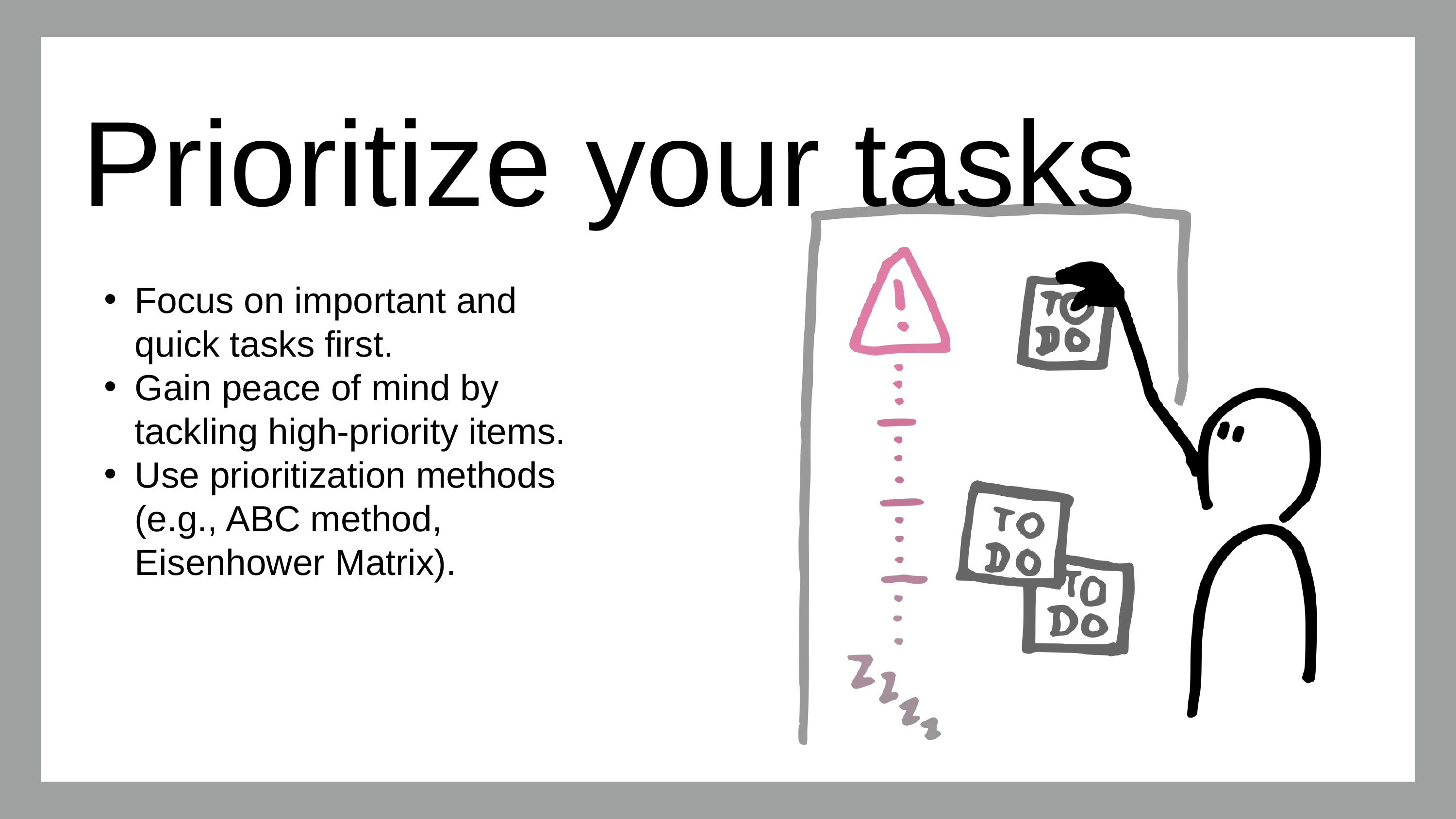

Prioritize your tasks

Focus on important and quick tasks first.
Gain peace of mind by tackling high-priority items.
Use prioritization methods (e.g., ABC method, Eisenhower Matrix).